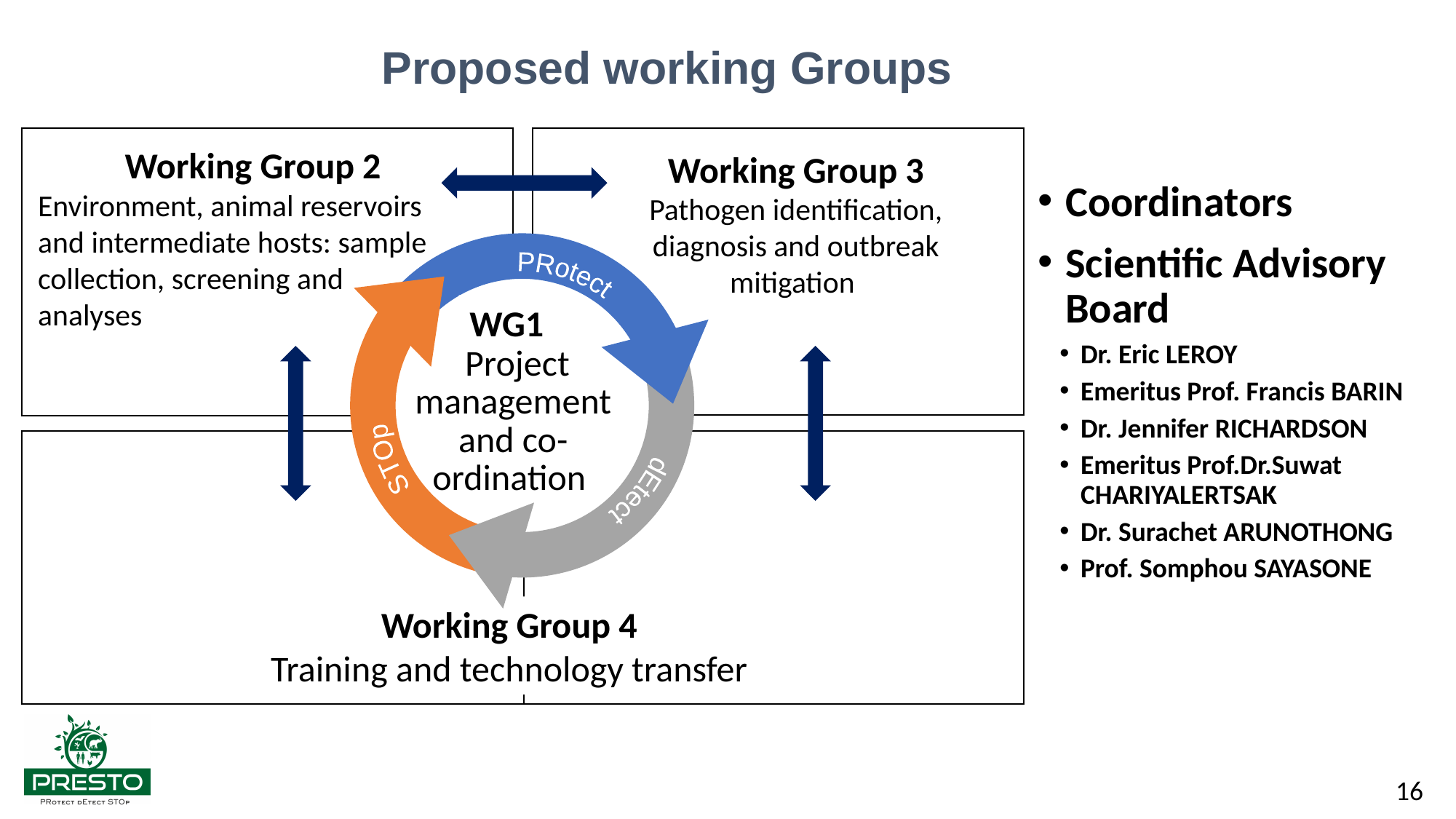

Proposed working Groups

Working Group 3
Pathogen identification, diagnosis and outbreak mitigation
Working Group 2
Environment, animal reservoirs and intermediate hosts: sample collection, screening and
analyses

Coordinators
Scientific Advisory Board
Dr. Eric LEROY
Emeritus Prof. Francis BARIN
Dr. Jennifer RICHARDSON
Emeritus Prof.Dr.Suwat CHARIYALERTSAK
Dr. Surachet ARUNOTHONG
Prof. Somphou SAYASONE

dEtect

STOp

PRotect

WG1
Team 1
 Project management and co-ordination

Working Group 4
Training and technology transfer
16